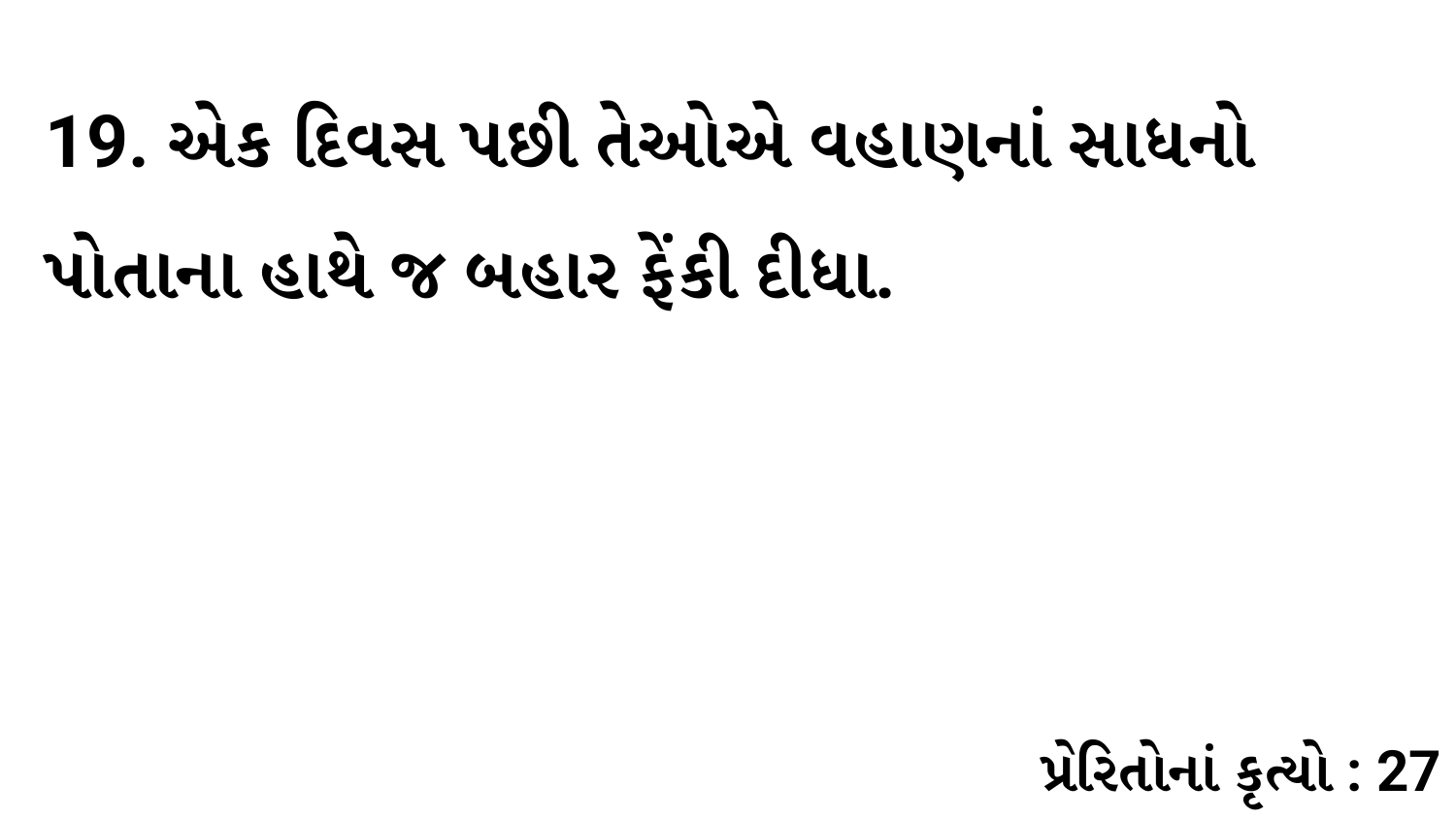

19. એક દિવસ પછી તેઓએ વહાણનાં સાધનો પોતાના હાથે જ બહાર ફેંકી દીધા.
પ્રેરિતોનાં કૃત્યો : 27